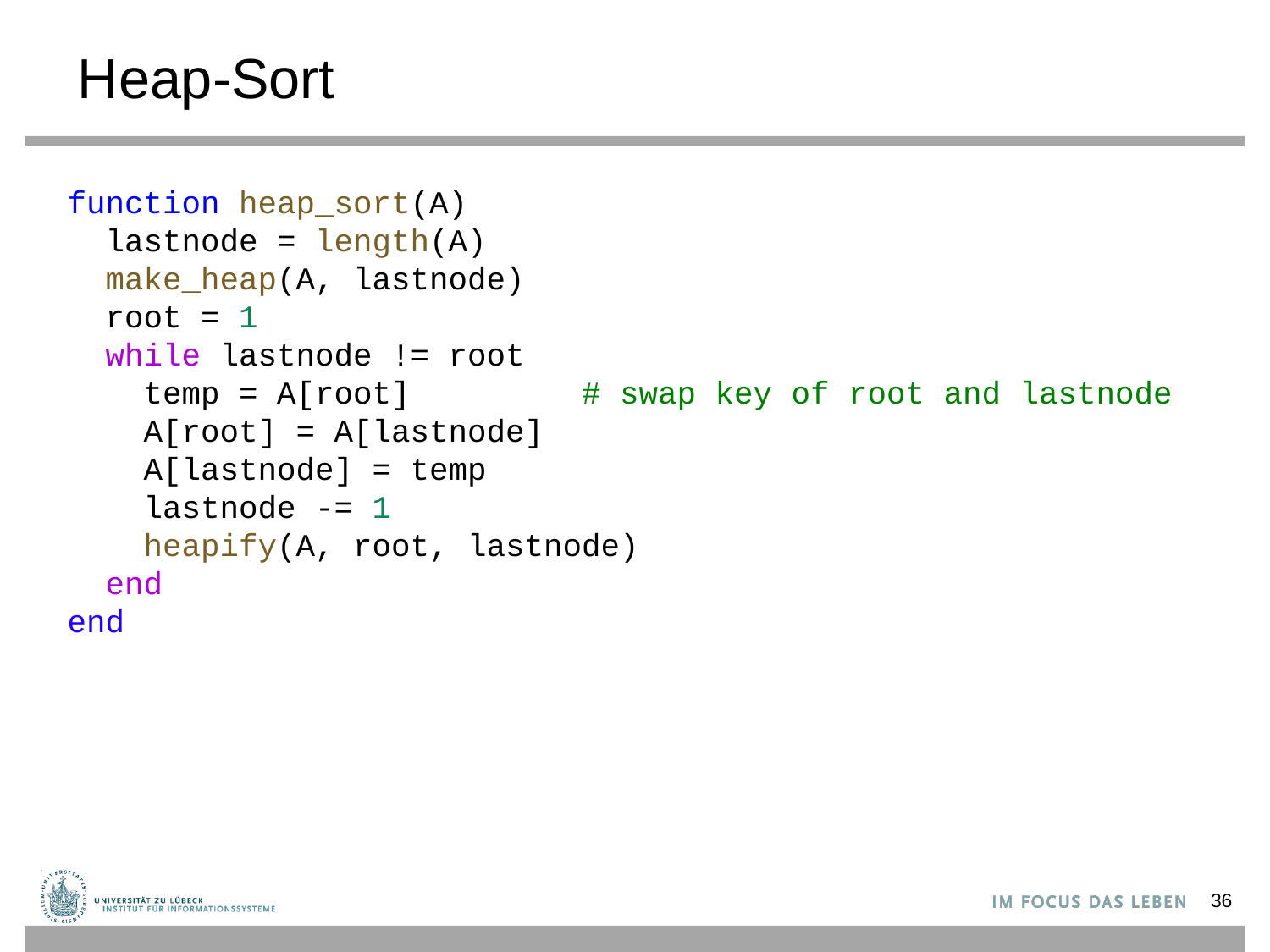

# Heap-Sort
function heap_sort(A)
  lastnode = length(A)
  make_heap(A, lastnode)
  root = 1
  while lastnode != root
    temp = A[root]         # swap key of root and lastnode
    A[root] = A[lastnode]
    A[lastnode] = temp
    lastnode -= 1
    heapify(A, root, lastnode)
  end
end
36